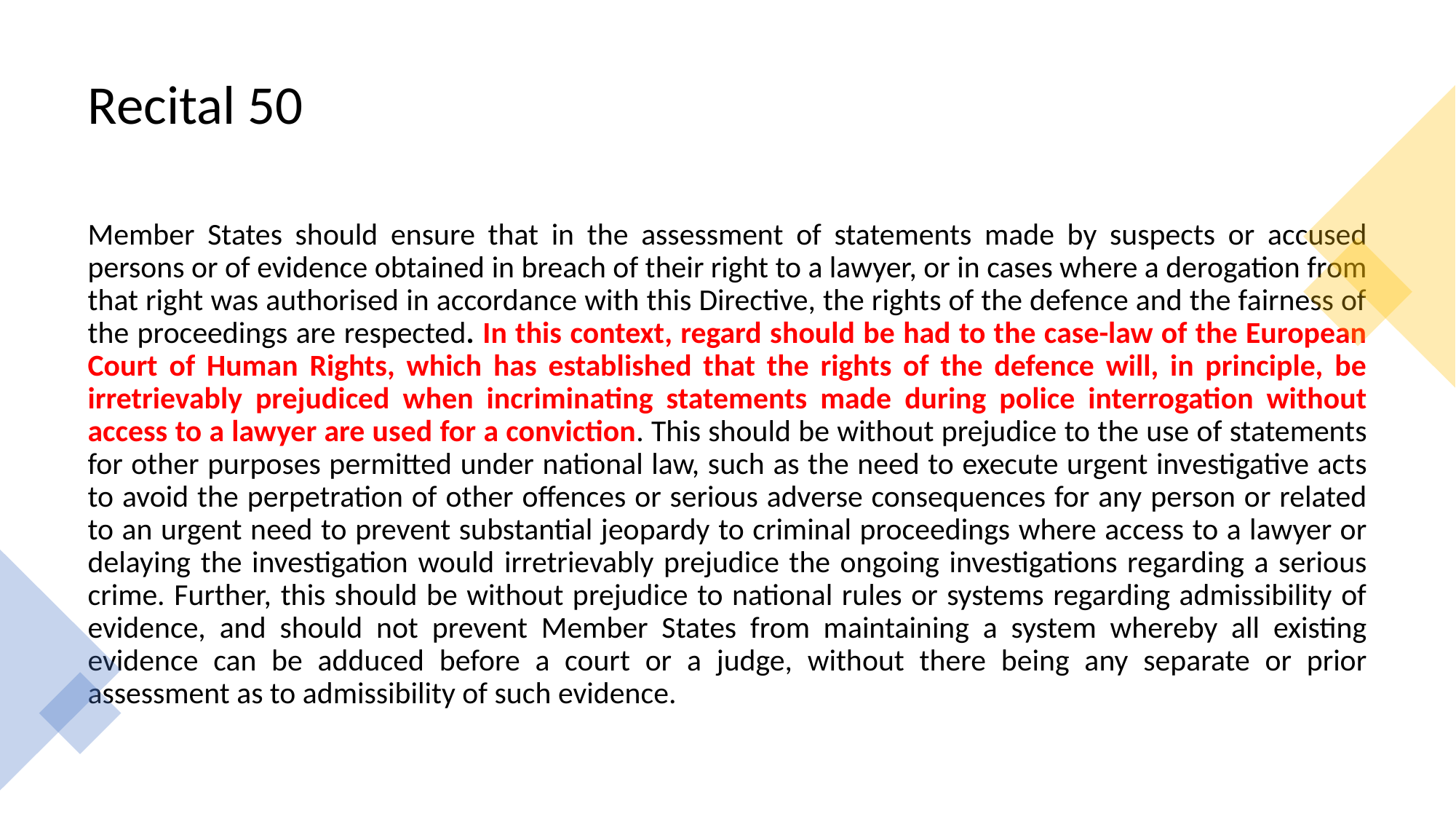

# Recital 50

Member States should ensure that in the assessment of statements made by suspects or accused persons or of evidence obtained in breach of their right to a lawyer, or in cases where a derogation from that right was authorised in accordance with this Directive, the rights of the defence and the fairness of the proceedings are respected. In this context, regard should be had to the case-law of the European Court of Human Rights, which has established that the rights of the defence will, in principle, be irretrievably prejudiced when incriminating statements made during police interrogation without access to a lawyer are used for a conviction. This should be without prejudice to the use of statements for other purposes permitted under national law, such as the need to execute urgent investigative acts to avoid the perpetration of other offences or serious adverse consequences for any person or related to an urgent need to prevent substantial jeopardy to criminal proceedings where access to a lawyer or delaying the investigation would irretrievably prejudice the ongoing investigations regarding a serious crime. Further, this should be without prejudice to national rules or systems regarding admissibility of evidence, and should not prevent Member States from maintaining a system whereby all existing evidence can be adduced before a court or a judge, without there being any separate or prior assessment as to admissibility of such evidence.